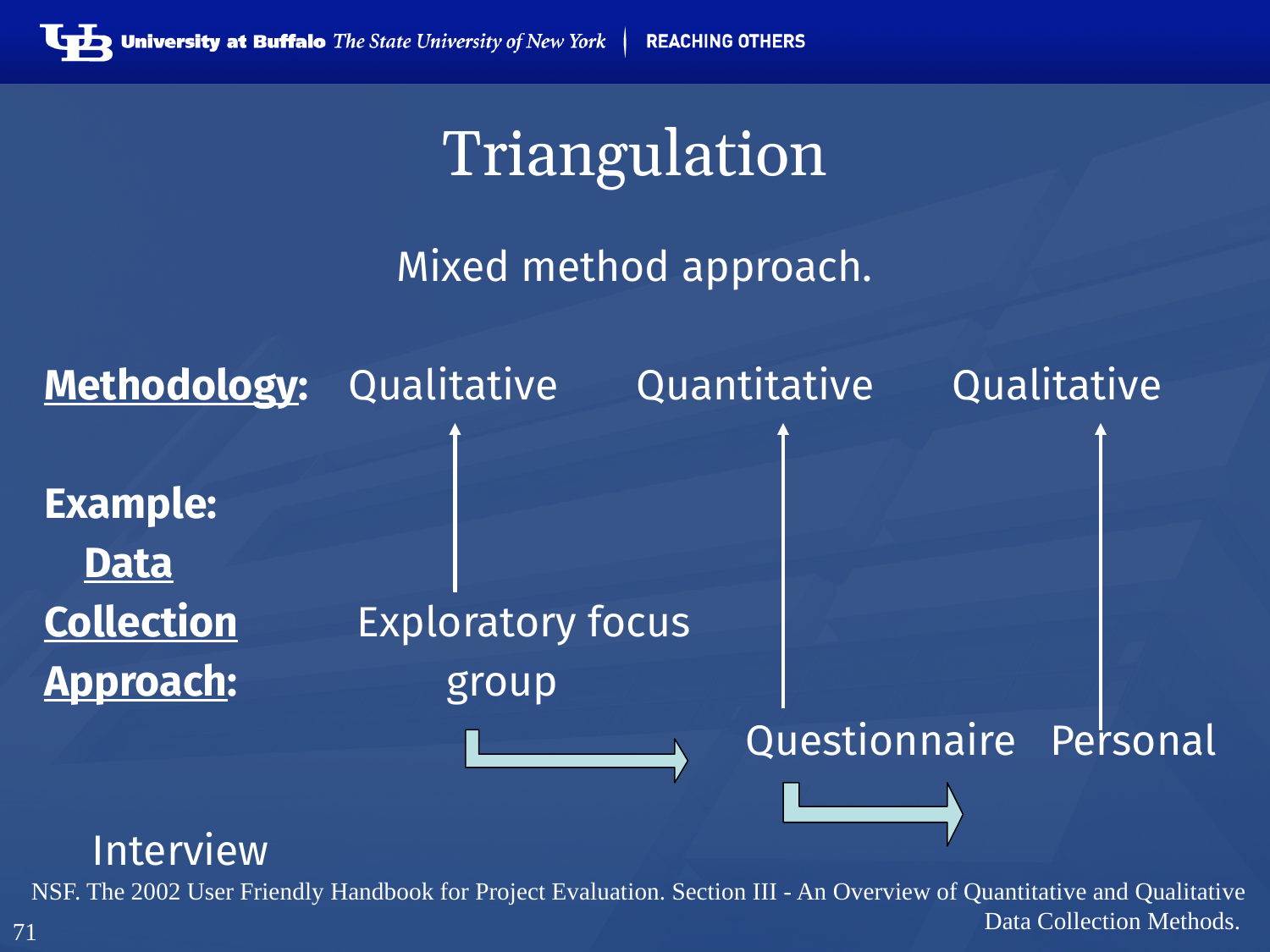

# Triangulation
Mixed method approach.

Methodology:    Qualitative       Quantitative       Qualitative

Example:
    Data
Collection	 Exploratory focus
Approach: 	         group
					             Questionnaire   Personal
								       Interview

NSF. The 2002 User Friendly Handbook for Project Evaluation. Section III - An Overview of Quantitative and Qualitative Data Collection Methods.